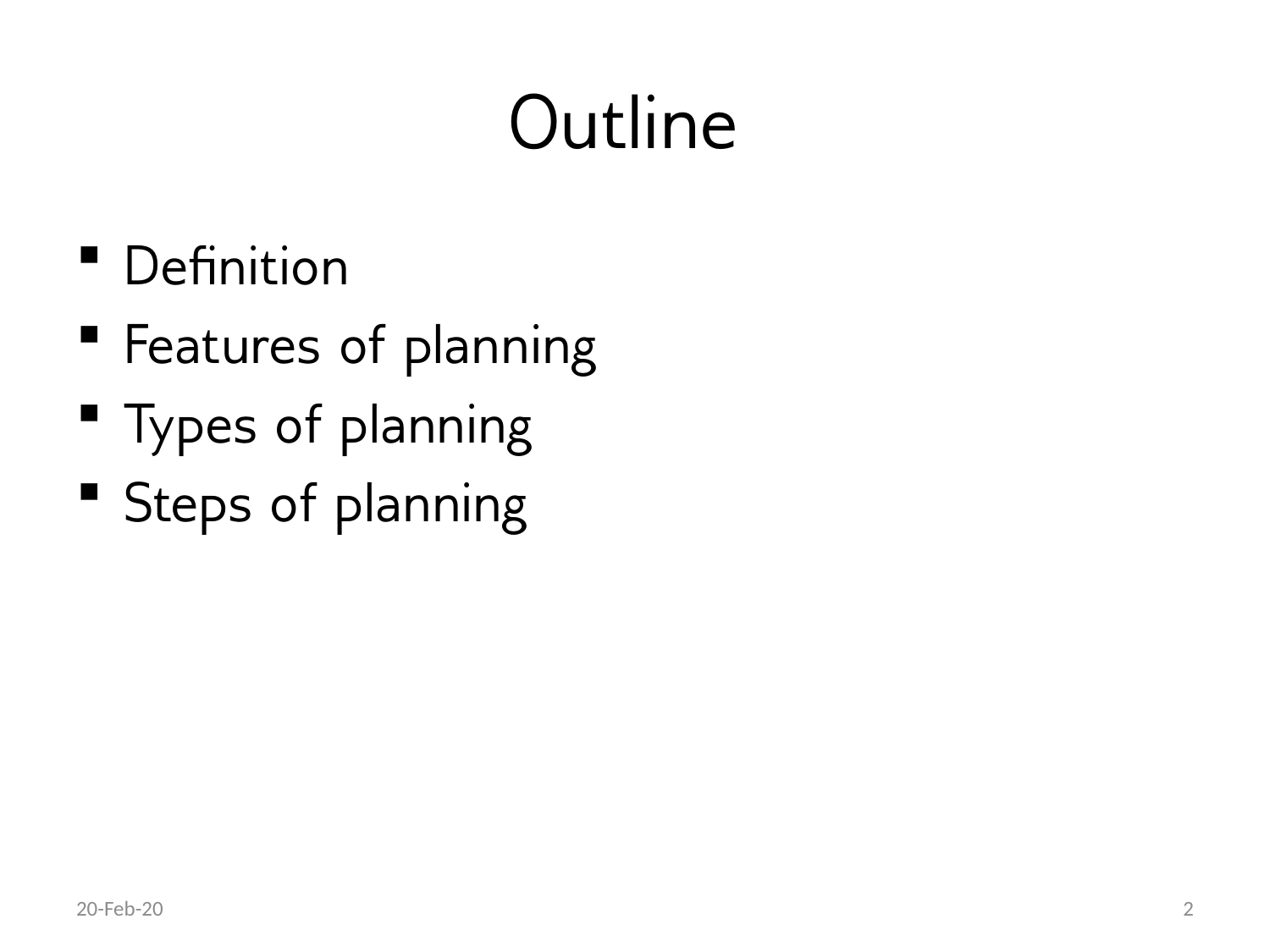

# Outline
Definition
Features of planning
Types of planning
Steps of planning
20-Feb-20
2